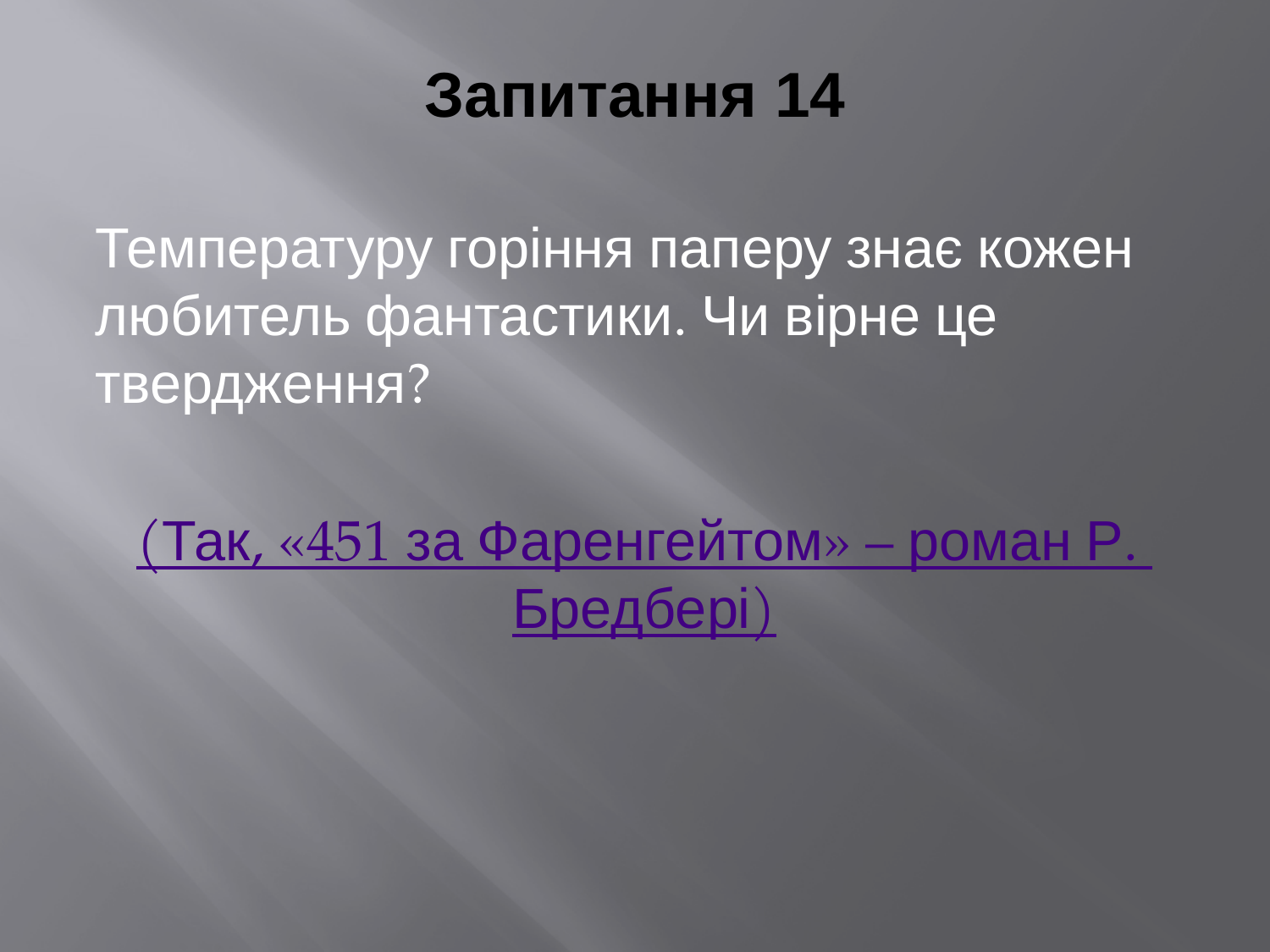

# Запитання 14

Температуру горіння паперу знає кожен любитель фантастики. Чи вірне це твердження?

(Так, «451 за Фаренгейтом» – роман Р. Бредбері)